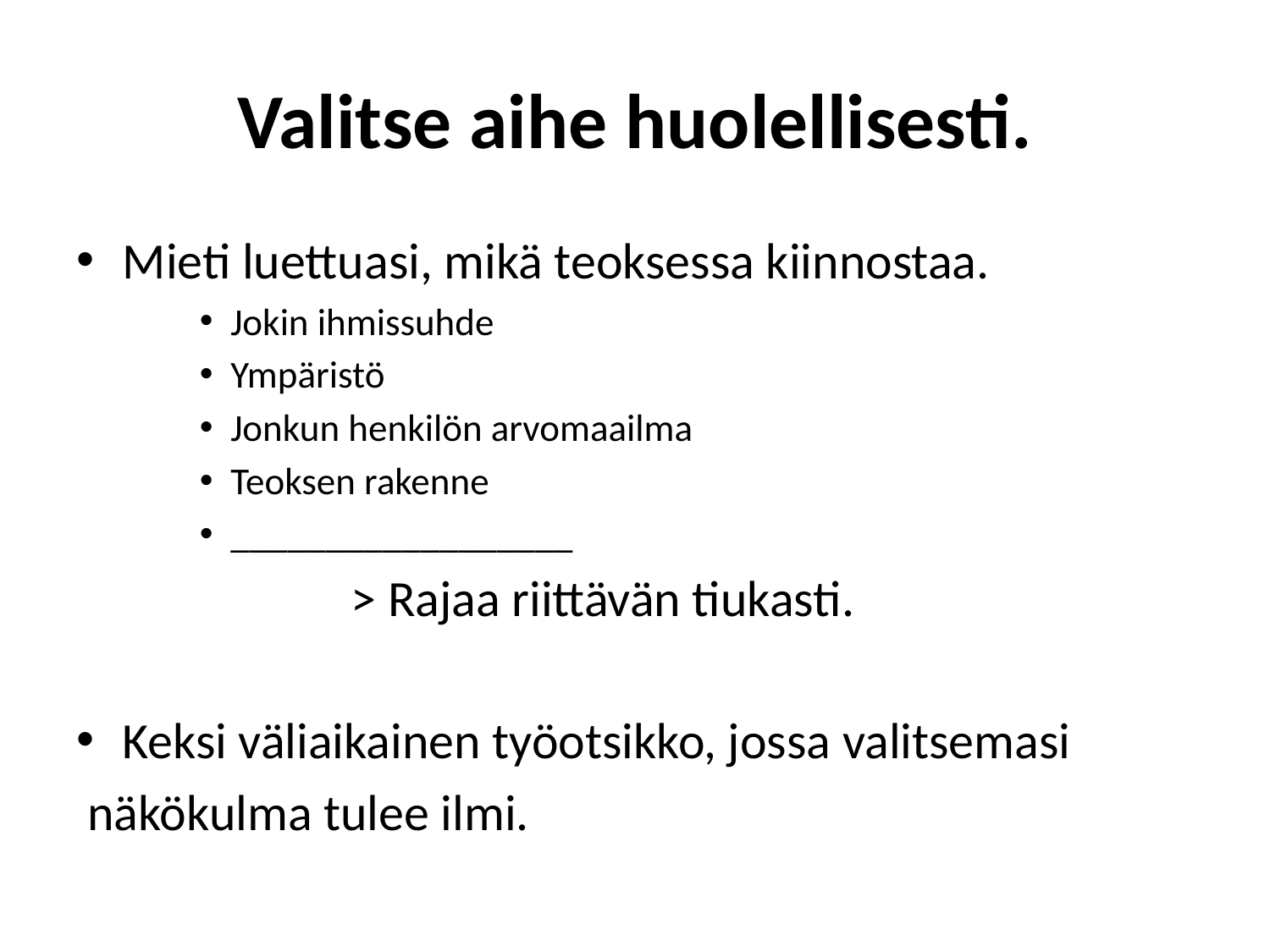

# Valitse aihe huolellisesti.
Mieti luettuasi, mikä teoksessa kiinnostaa.
Jokin ihmissuhde
Ympäristö
Jonkun henkilön arvomaailma
Teoksen rakenne
__________________
			> Rajaa riittävän tiukasti.

Keksi väliaikainen työotsikko, jossa valitsemasi
 näkökulma tulee ilmi.